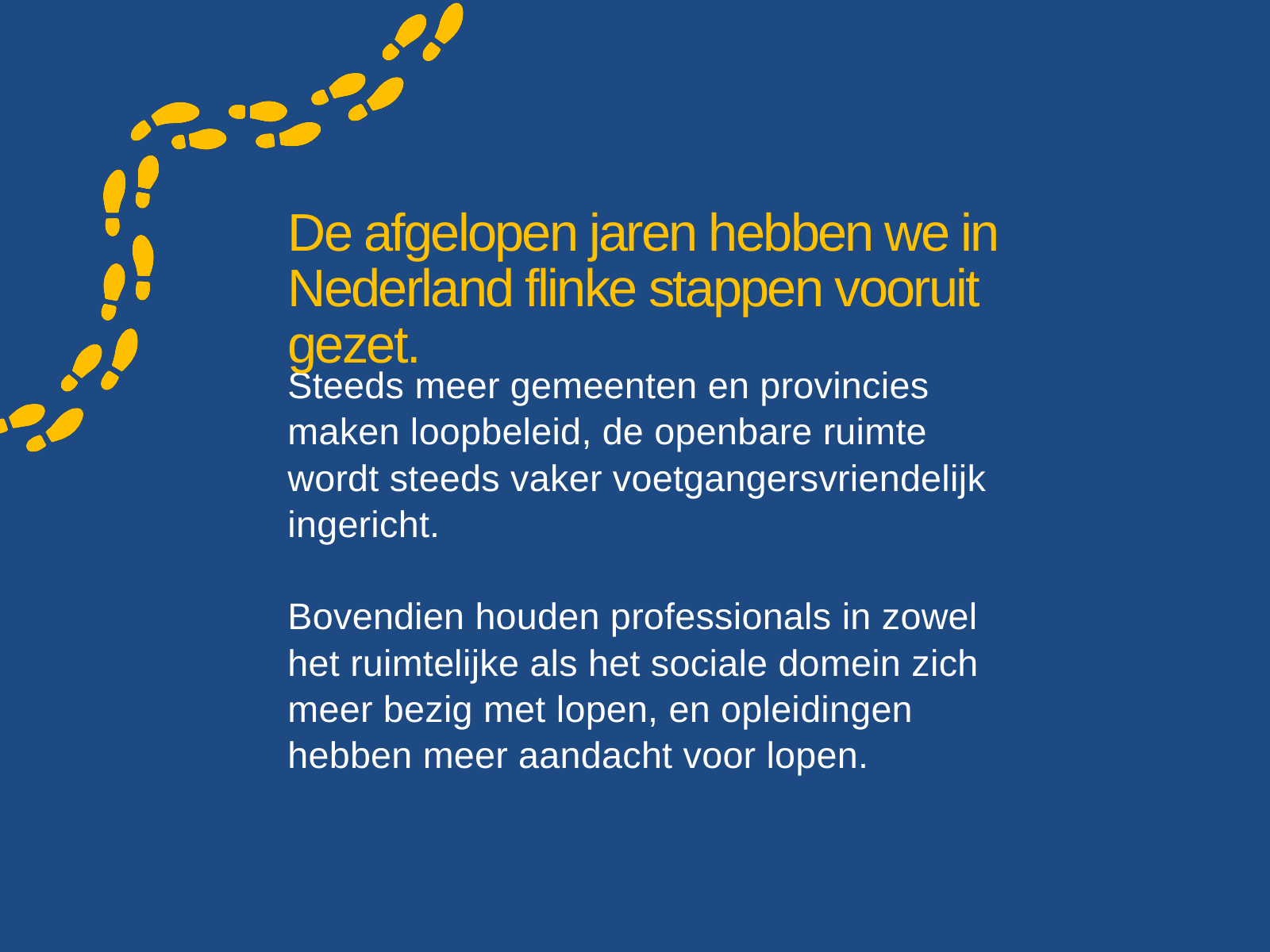

De afgelopen jaren hebben we in Nederland flinke stappen vooruit gezet.
Steeds meer gemeenten en provincies maken loopbeleid, de openbare ruimte wordt steeds vaker voetgangersvriendelijk ingericht.

Bovendien houden professionals in zowel het ruimtelijke als het sociale domein zich meer bezig met lopen, en opleidingen hebben meer aandacht voor lopen.